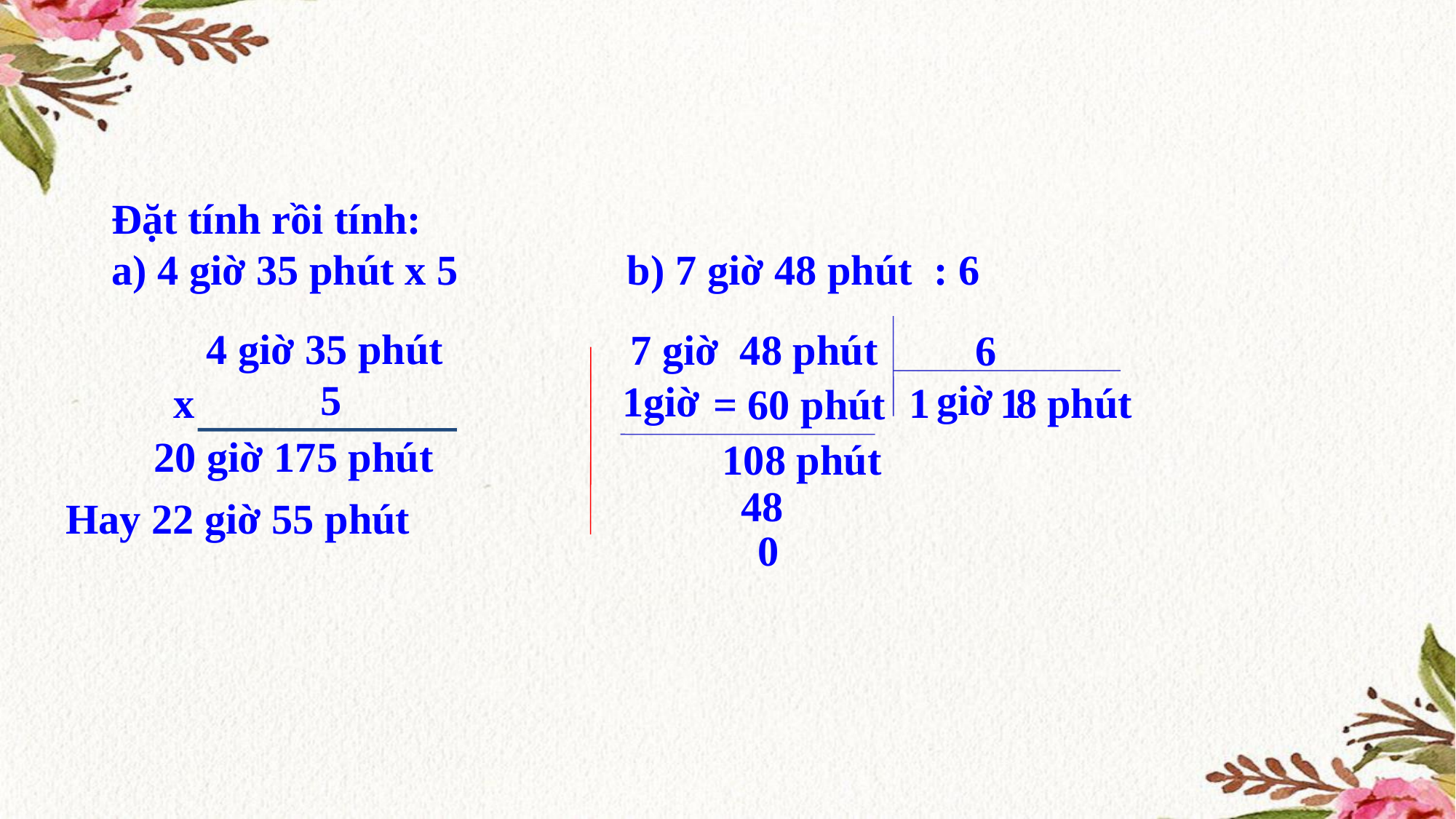

Đặt tính rồi tính:
a) 4 giờ 35 phút x 5                b) 7 giờ 48 phút  : 6

  4 giờ 35 phút
                  5
   7 giờ  48 phút
6

giờ
1giờ
x

1
1
8
phút
= 60 phút
    20 giờ 175 phút
108 phút

48
 Hay 22 giờ 55 phút
0